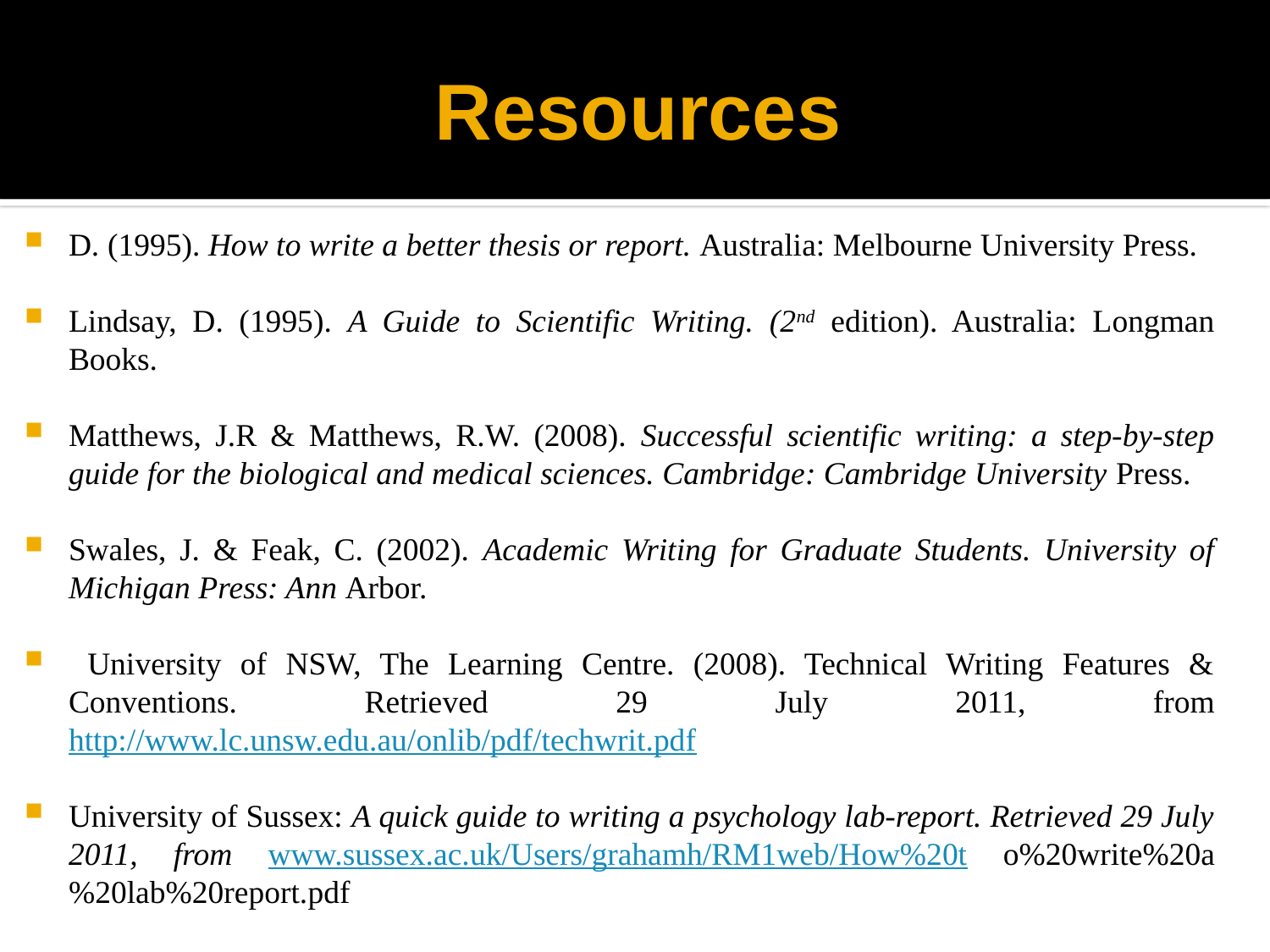

# Resources
D. (1995). How to write a better thesis or report. Australia: Melbourne University Press.

Lindsay, D. (1995). A Guide to Scientific Writing. (2nd edition). Australia: Longman Books.

Matthews, J.R & Matthews, R.W. (2008). Successful scientific writing: a step-by-step guide for the biological and medical sciences. Cambridge: Cambridge University Press.

Swales, J. & Feak, C. (2002). Academic Writing for Graduate Students. University of Michigan Press: Ann Arbor.

 University of NSW, The Learning Centre. (2008). Technical Writing Features & Conventions. Retrieved 29 July 2011, from http://www.lc.unsw.edu.au/onlib/pdf/techwrit.pdf

University of Sussex: A quick guide to writing a psychology lab-report. Retrieved 29 July 2011, from www.sussex.ac.uk/Users/grahamh/RM1web/How%20t o%20write%20a%20lab%20report.pdf